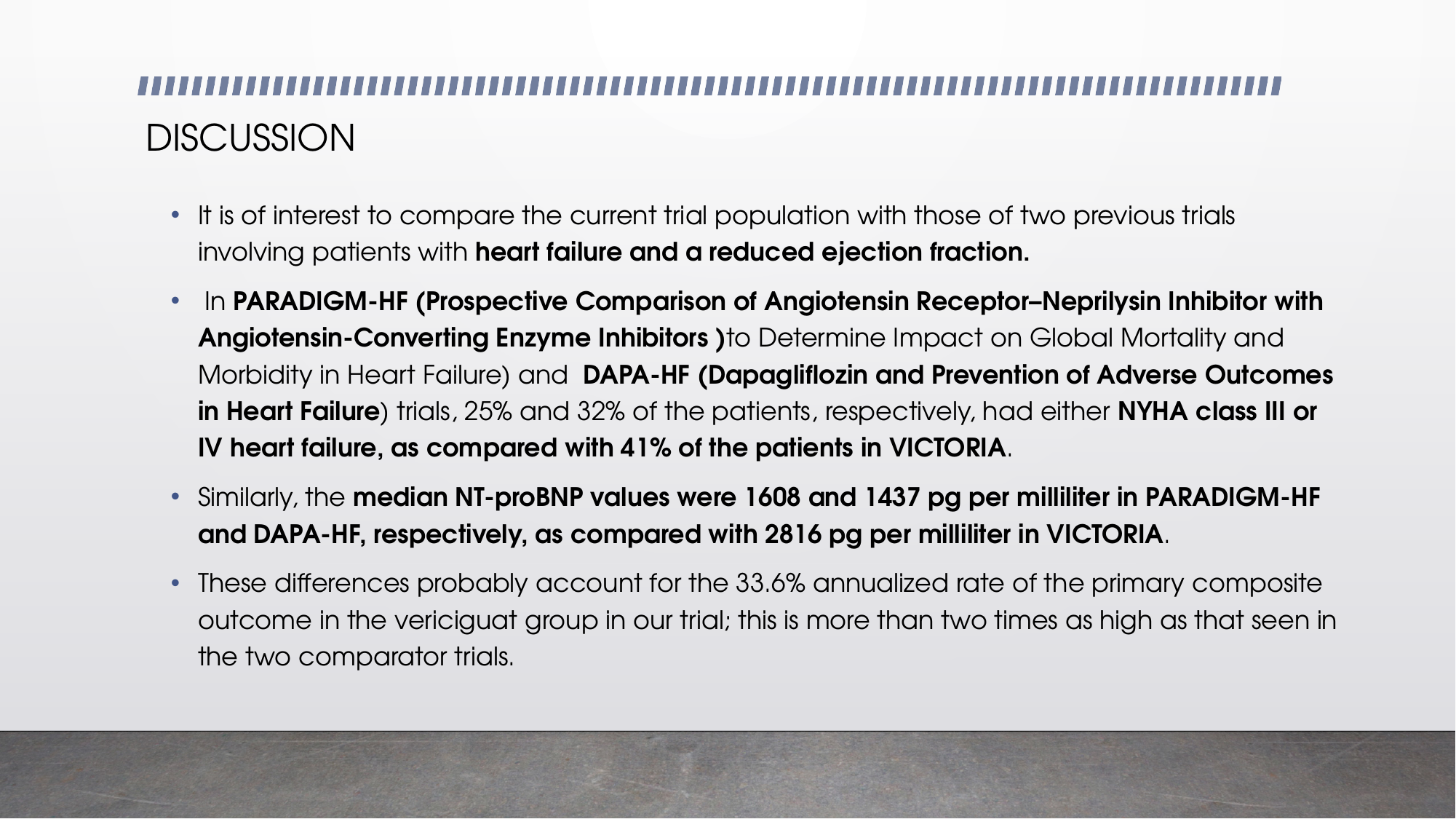

# DISCUSSION
It is of interest to compare the current trial population with those of two previous trials involving patients with heart failure and a reduced ejection fraction.
 In PARADIGM-HF (Prospective Comparison of Angiotensin Receptor–Neprilysin Inhibitor with Angiotensin-Converting Enzyme Inhibitors )to Determine Impact on Global Mortality and Morbidity in Heart Failure) and  DAPA-HF (Dapagliflozin and Prevention of Adverse Outcomes in Heart Failure) trials, 25% and 32% of the patients, respectively, had either NYHA class III or IV heart failure, as compared with 41% of the patients in VICTORIA.
Similarly, the median NT-proBNP values were 1608 and 1437 pg per milliliter in PARADIGM-HF and DAPA-HF, respectively, as compared with 2816 pg per milliliter in VICTORIA.
These differences probably account for the 33.6% annualized rate of the primary composite outcome in the vericiguat group in our trial; this is more than two times as high as that seen in the two comparator trials.